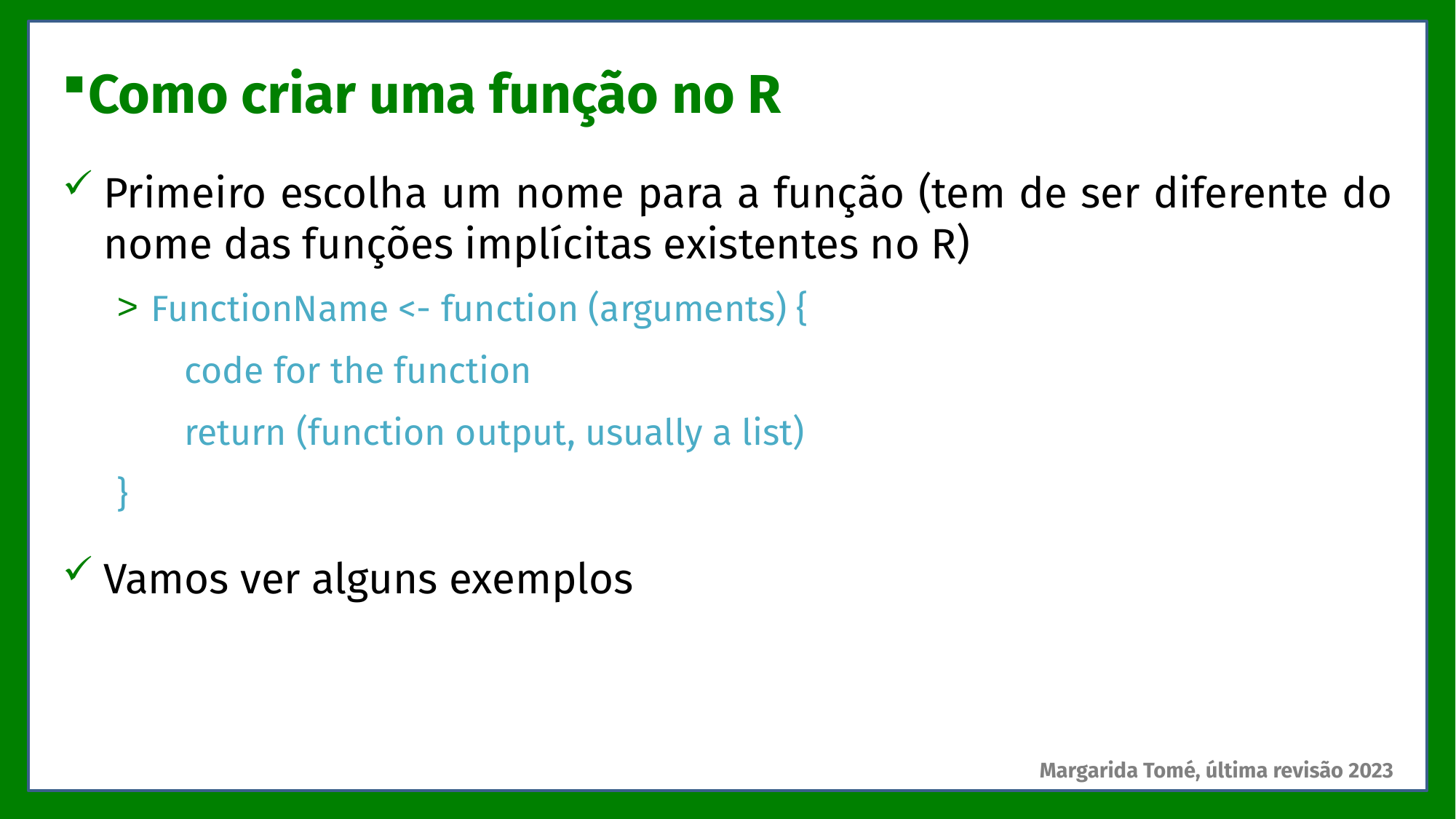

# Como criar uma função no R
Primeiro escolha um nome para a função (tem de ser diferente do nome das funções implícitas existentes no R)
FunctionName <- function (arguments) {
       code for the function
       return (function output, usually a list)
}
Vamos ver alguns exemplos